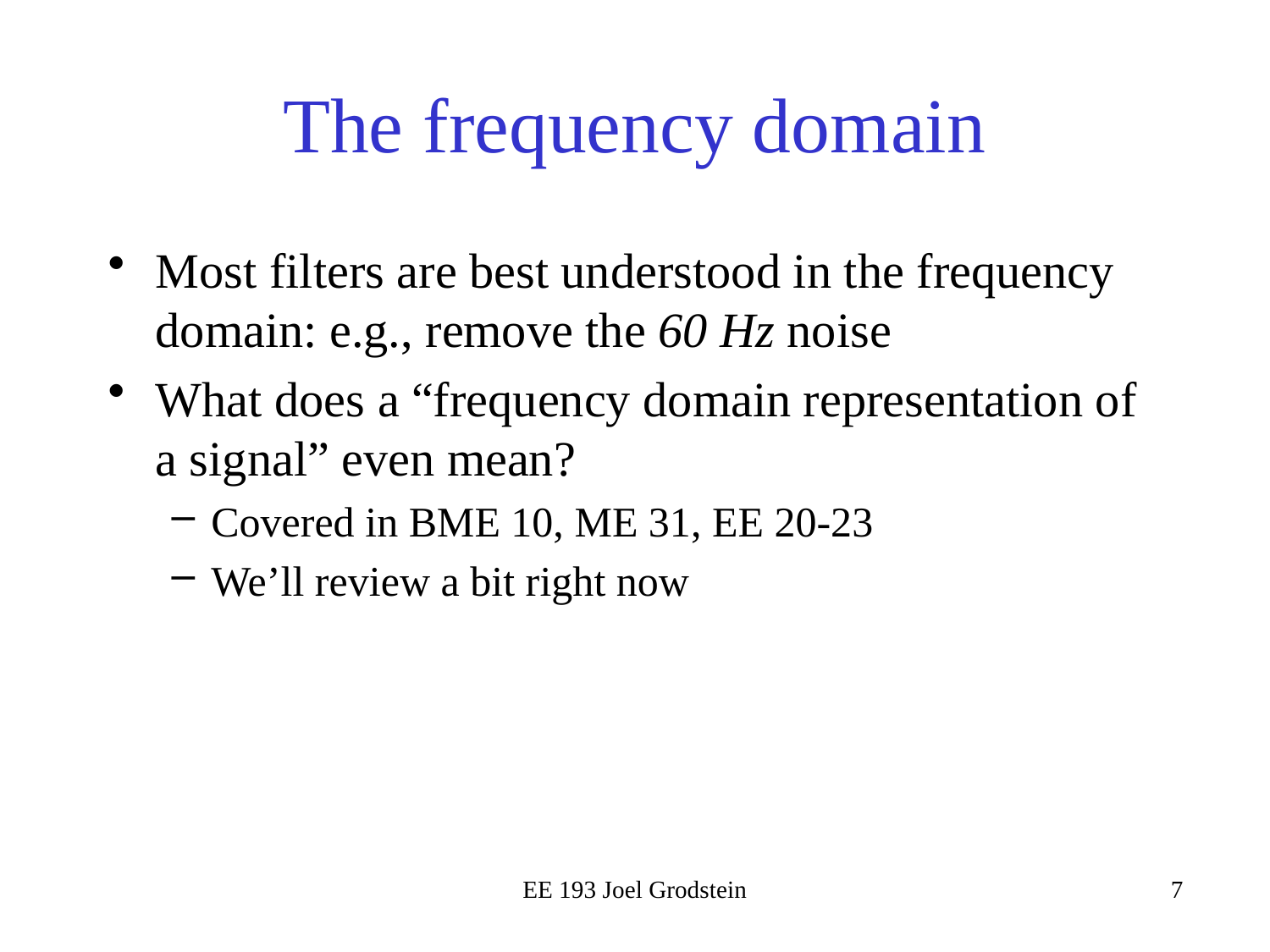

# The frequency domain
Most filters are best understood in the frequency domain: e.g., remove the 60 Hz noise
What does a “frequency domain representation of a signal” even mean?
Covered in BME 10, ME 31, EE 20-23
We’ll review a bit right now

EE 193 Joel Grodstein